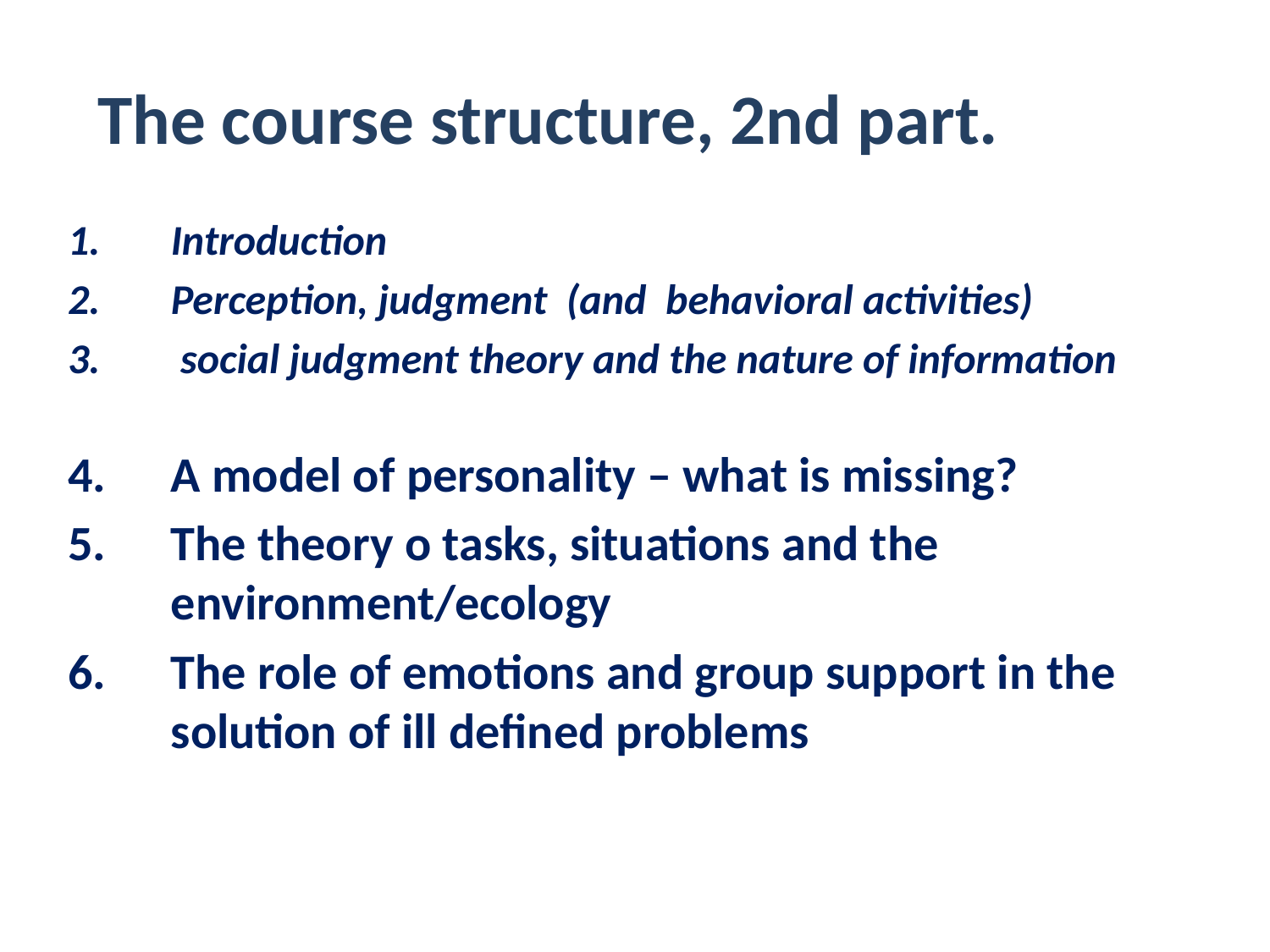

# The course structure, 2nd part.
Introduction
Perception, judgment  (and  behavioral activities)
 social judgment theory and the nature of information
A model of personality – what is missing?
The theory o tasks, situations and the environment/ecology
The role of emotions and group support in the solution of ill defined problems